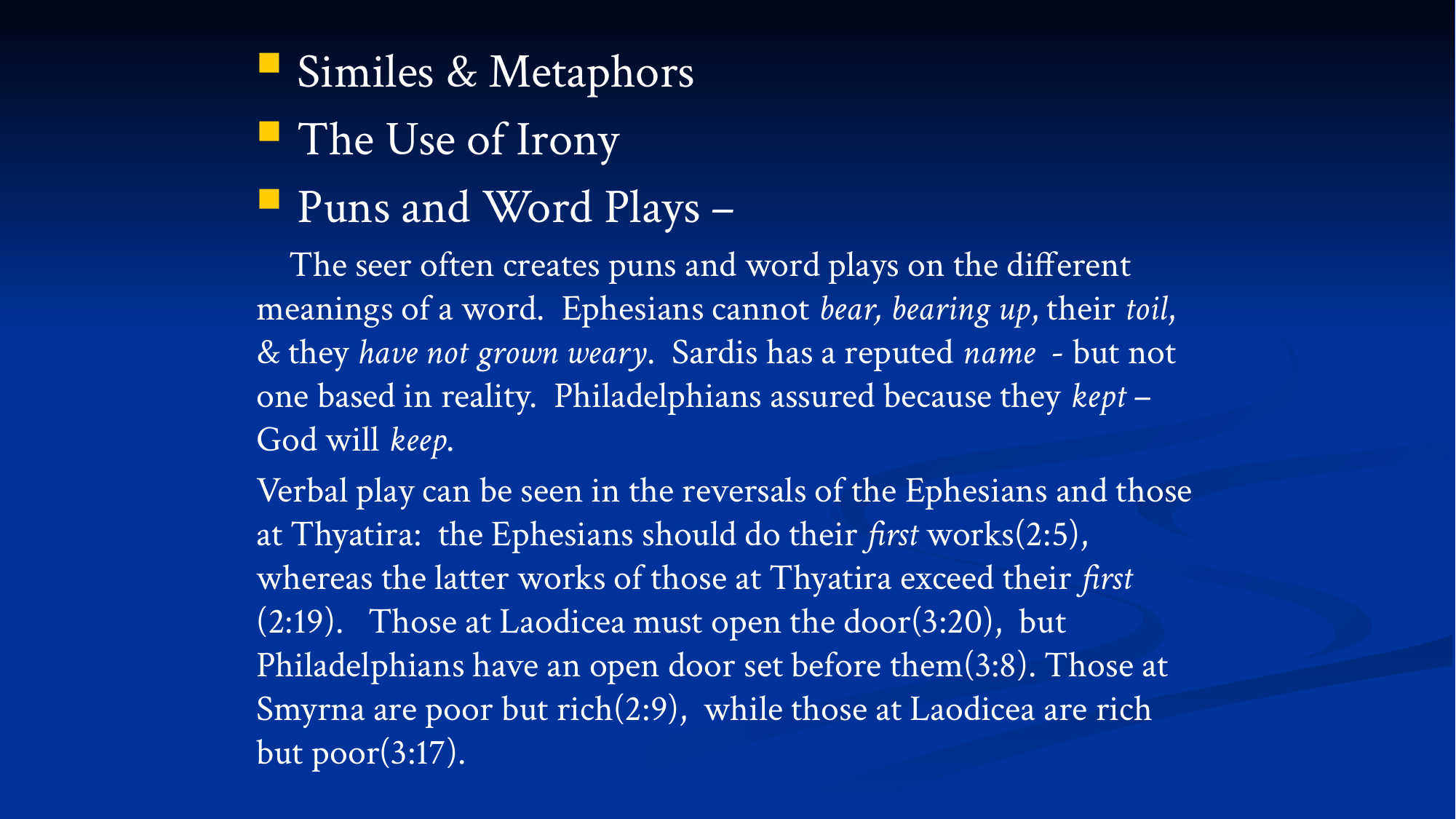

# Similes & Metaphors
The Use of Irony
Puns and Word Plays –
    The seer often creates puns and word plays on the different meanings of a word.  Ephesians cannot bear, bearing up, their toil,    & they have not grown weary.  Sardis has a reputed name  - but not  one based in reality.  Philadelphians assured because they kept – God will keep.
Verbal play can be seen in the reversals of the Ephesians and those at Thyatira:  the Ephesians should do their first works(2:5), whereas the latter works of those at Thyatira exceed their first (2:19).   Those at Laodicea must open the door(3:20),  but Philadelphians have an open door set before them(3:8). Those at Smyrna are poor but rich(2:9),  while those at Laodicea are rich but poor(3:17).